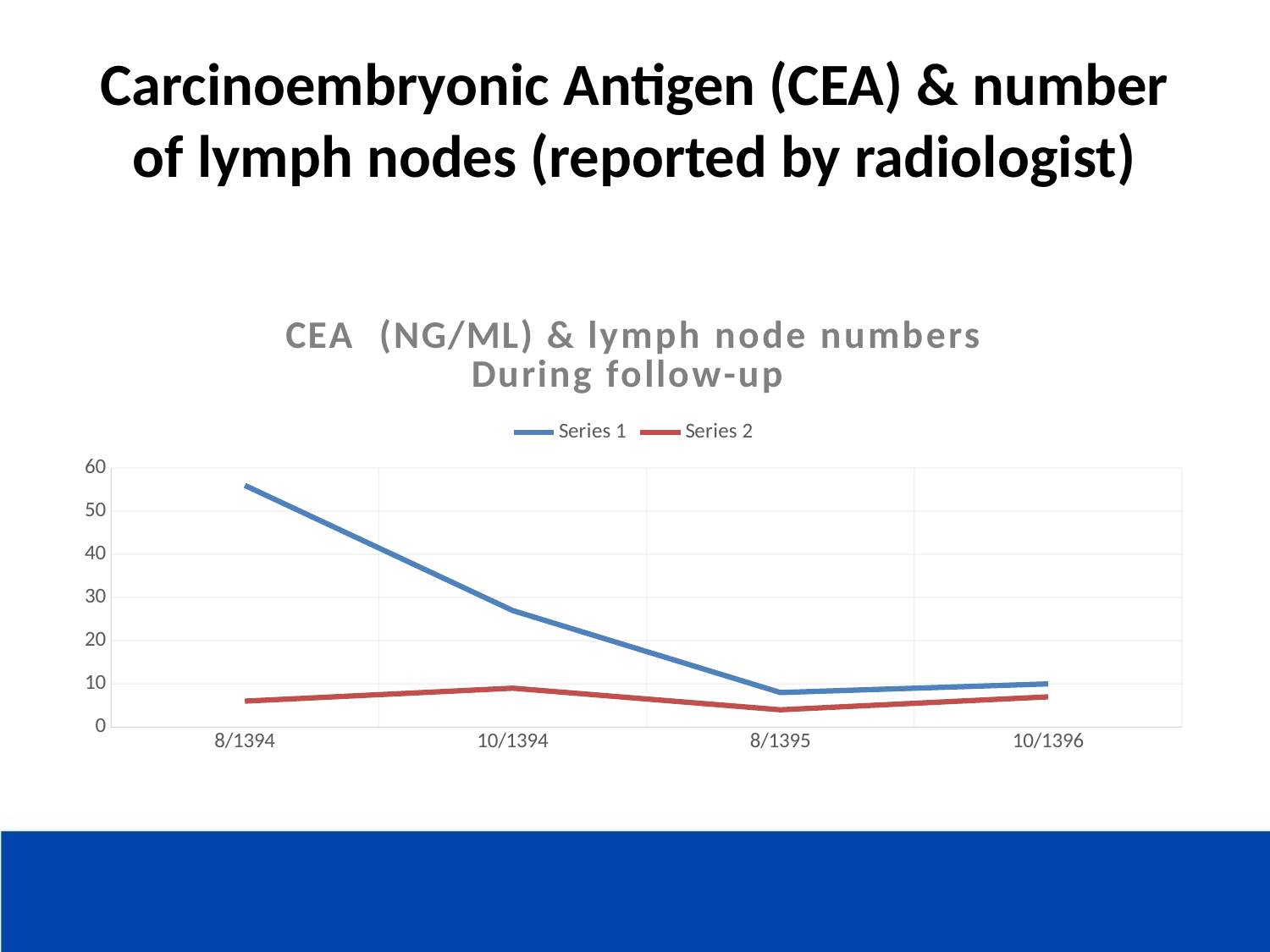

# Carcinoembryonic Antigen (CEA) & number of lymph nodes (reported by radiologist)

### Chart: CEA  (NG/ML) & lymph node numbers
During follow-up

| Category | Series 1 | Series 2 |
|---|---|---|
| 8/1394 | 56.0 | 6.0 |
| 10/1394 | 27.0 | 9.0 |
| 8/1395 | 8.0 | 4.0 |
| 10/1396 | 10.0 | 7.0 |